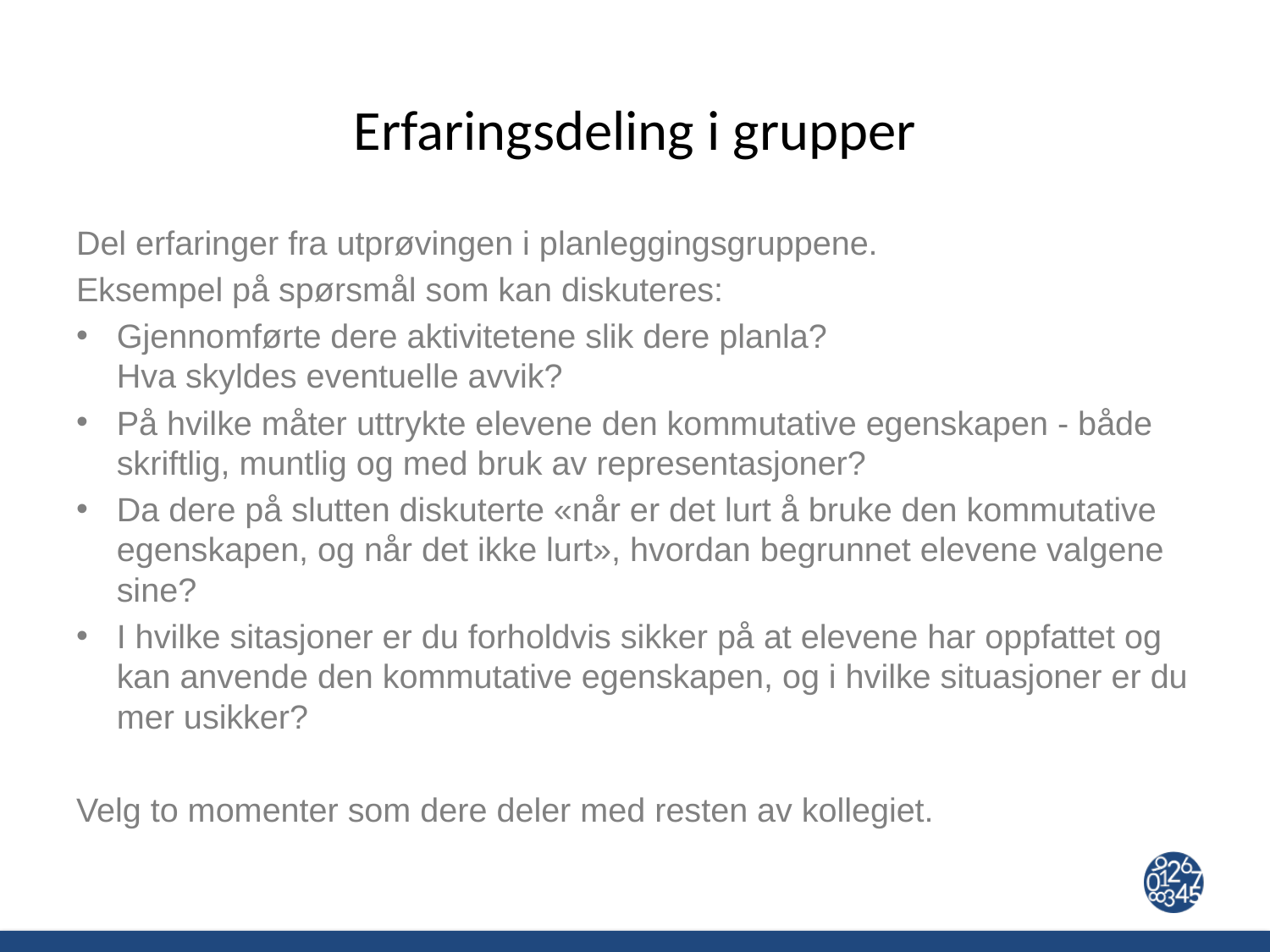

# Erfaringsdeling i grupper
Del erfaringer fra utprøvingen i planleggingsgruppene.
Eksempel på spørsmål som kan diskuteres:
Gjennomførte dere aktivitetene slik dere planla?
Hva skyldes eventuelle avvik?
På hvilke måter uttrykte elevene den kommutative egenskapen - både skriftlig, muntlig og med bruk av representasjoner?
Da dere på slutten diskuterte «når er det lurt å bruke den kommutative egenskapen, og når det ikke lurt», hvordan begrunnet elevene valgene sine?
I hvilke sitasjoner er du forholdvis sikker på at elevene har oppfattet og kan anvende den kommutative egenskapen, og i hvilke situasjoner er du mer usikker?

Velg to momenter som dere deler med resten av kollegiet.